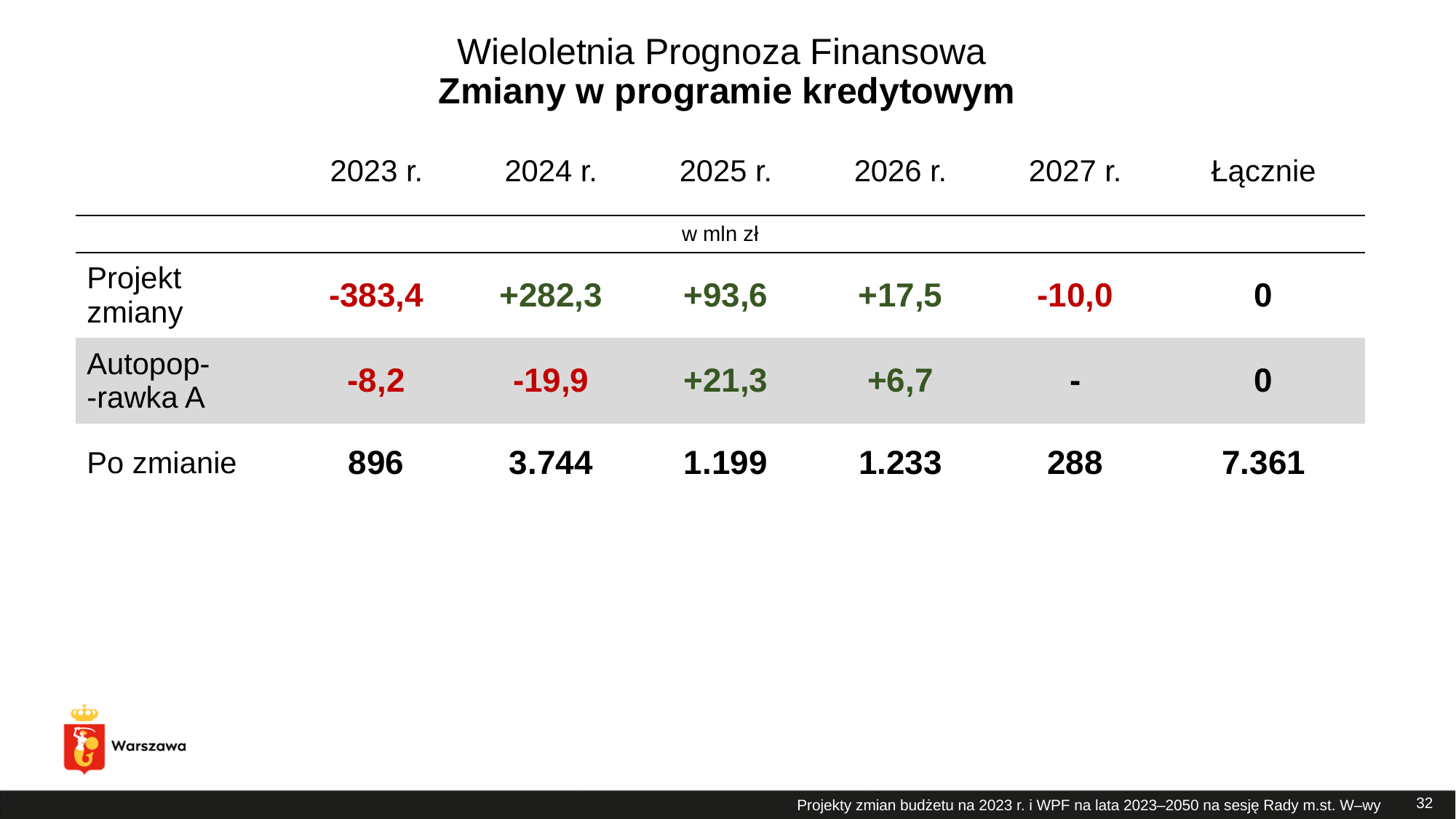

# Wieloletnia Prognoza Finansowa Zmiany w programie kredytowym
|  | 2023 r. | 2024 r. | 2025 r. | 2026 r. | 2027 r. | Łącznie |
| --- | --- | --- | --- | --- | --- | --- |
| w mln zł |  |  |  |  |  |  |
| Projekt zmiany | -383,4 | +282,3 | +93,6 | +17,5 | -10,0 | 0 |
| Autopop- -rawka A | -8,2 | -19,9 | +21,3 | +6,7 | - | 0 |
| Po zmianie | 896 | 3.744 | 1.199 | 1.233 | 288 | 7.361 |
32
Projekty zmian budżetu na 2023 r. i WPF na lata 2023–2050 na sesję Rady m.st. W–wy